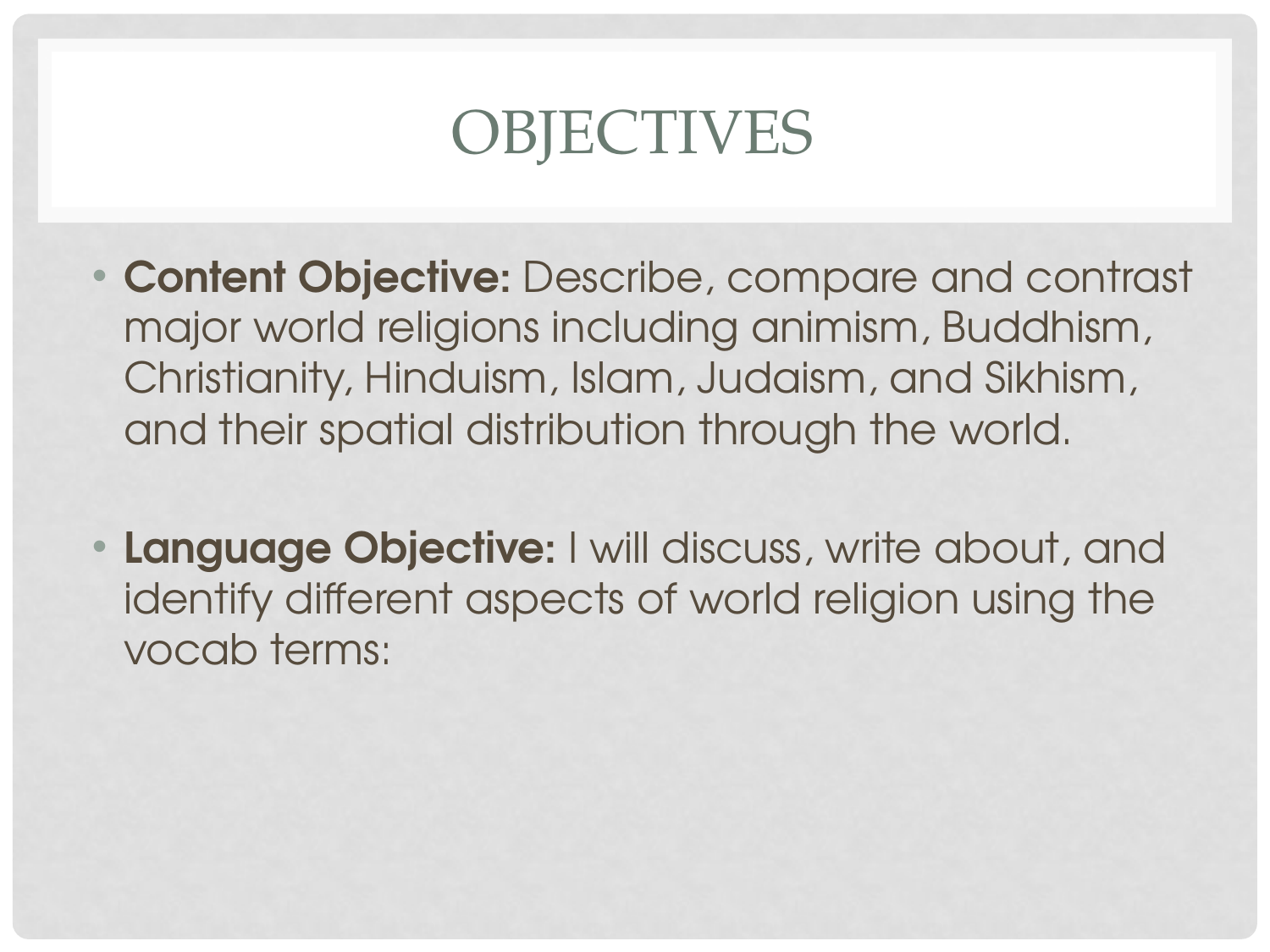

# OBJECTIVES
Content Objective: Describe, compare and contrast major world religions including animism, Buddhism, Christianity, Hinduism, Islam, Judaism, and Sikhism, and their spatial distribution through the world.

Language Objective: I will discuss, write about, and identify different aspects of world religion using the vocab terms: